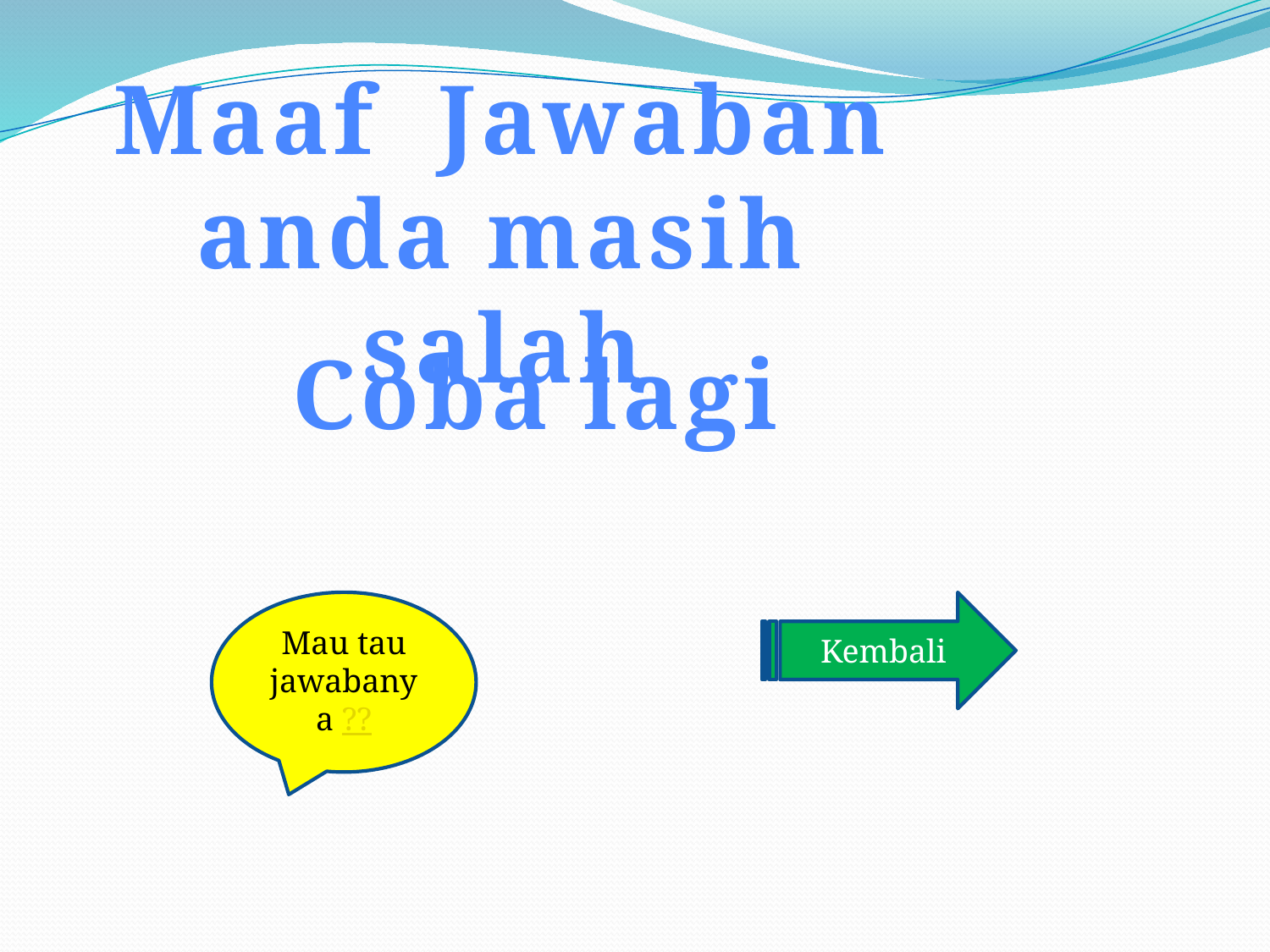

Maaf  Jawaban anda masih salah
Coba lagi
Mau tau jawabanya ??
Kembali